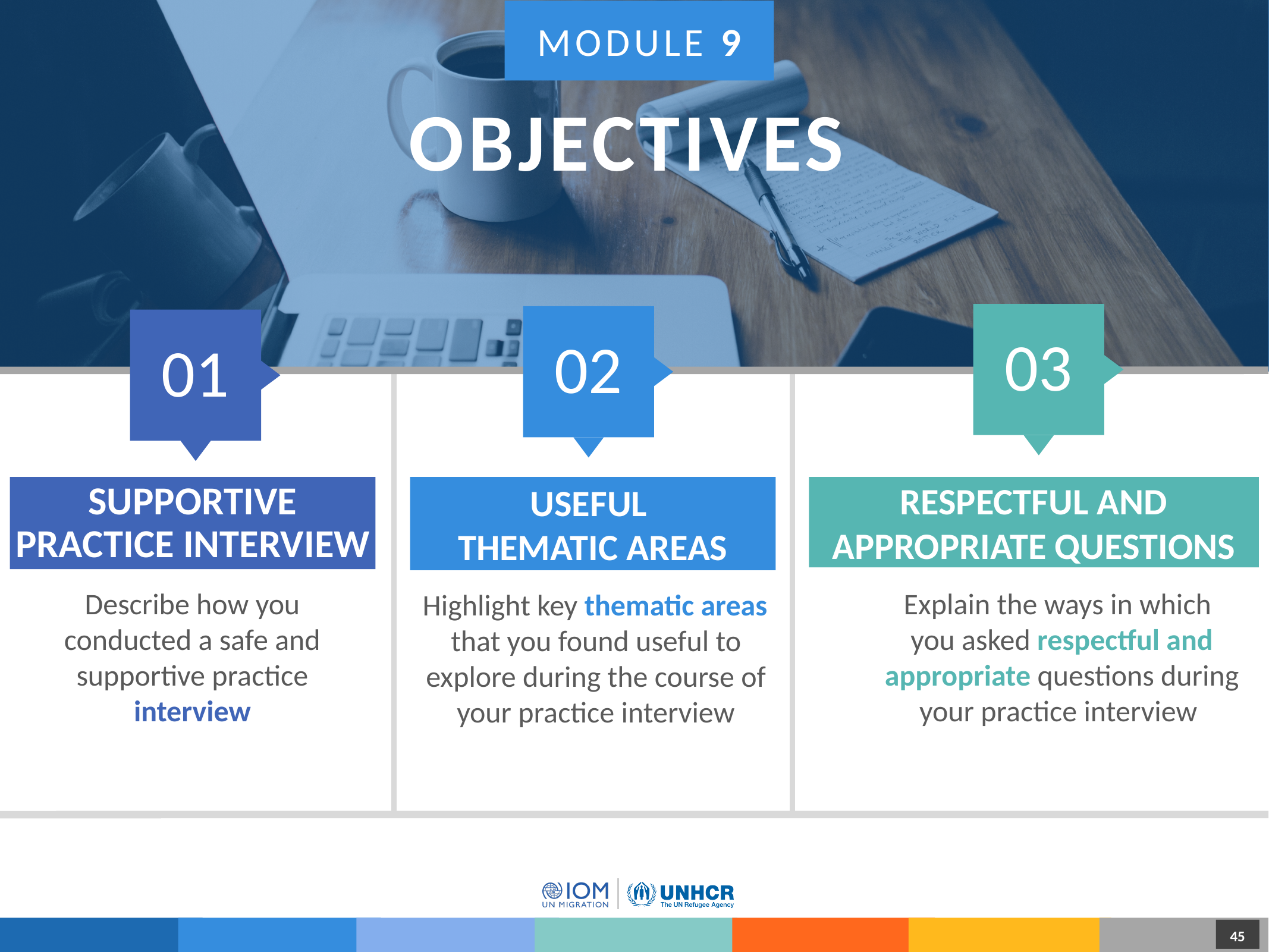

MODULE 9
OBJECTIVES
03

02

01

RESPECTFUL AND APPROPRIATE QUESTIONS
supportive practice interview
USEFUL
THEMATIC AREAS
Describe how you conducted a safe and supportive practice interview
Explain the ways in which
you asked respectful and appropriate questions during your practice interview
Highlight key thematic areas that you found useful to explore during the course of your practice interview
1
1

45